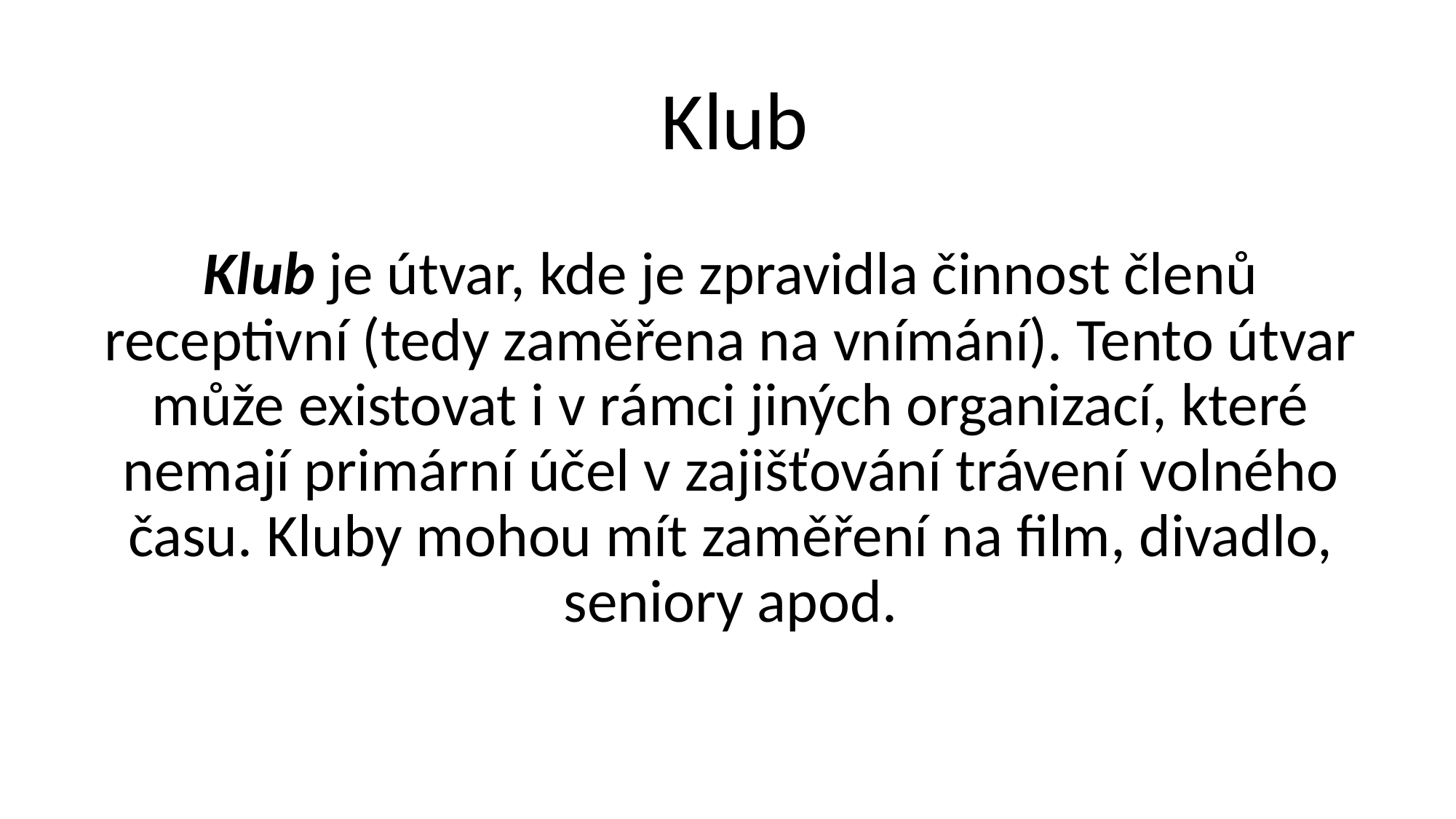

# Klub
Klub je útvar, kde je zpravidla činnost členů receptivní (tedy zaměřena na vnímání). Tento útvar může existovat i v rámci jiných organizací, které nemají primární účel v zajišťování trávení volného času. Kluby mohou mít zaměření na film, divadlo, seniory apod.